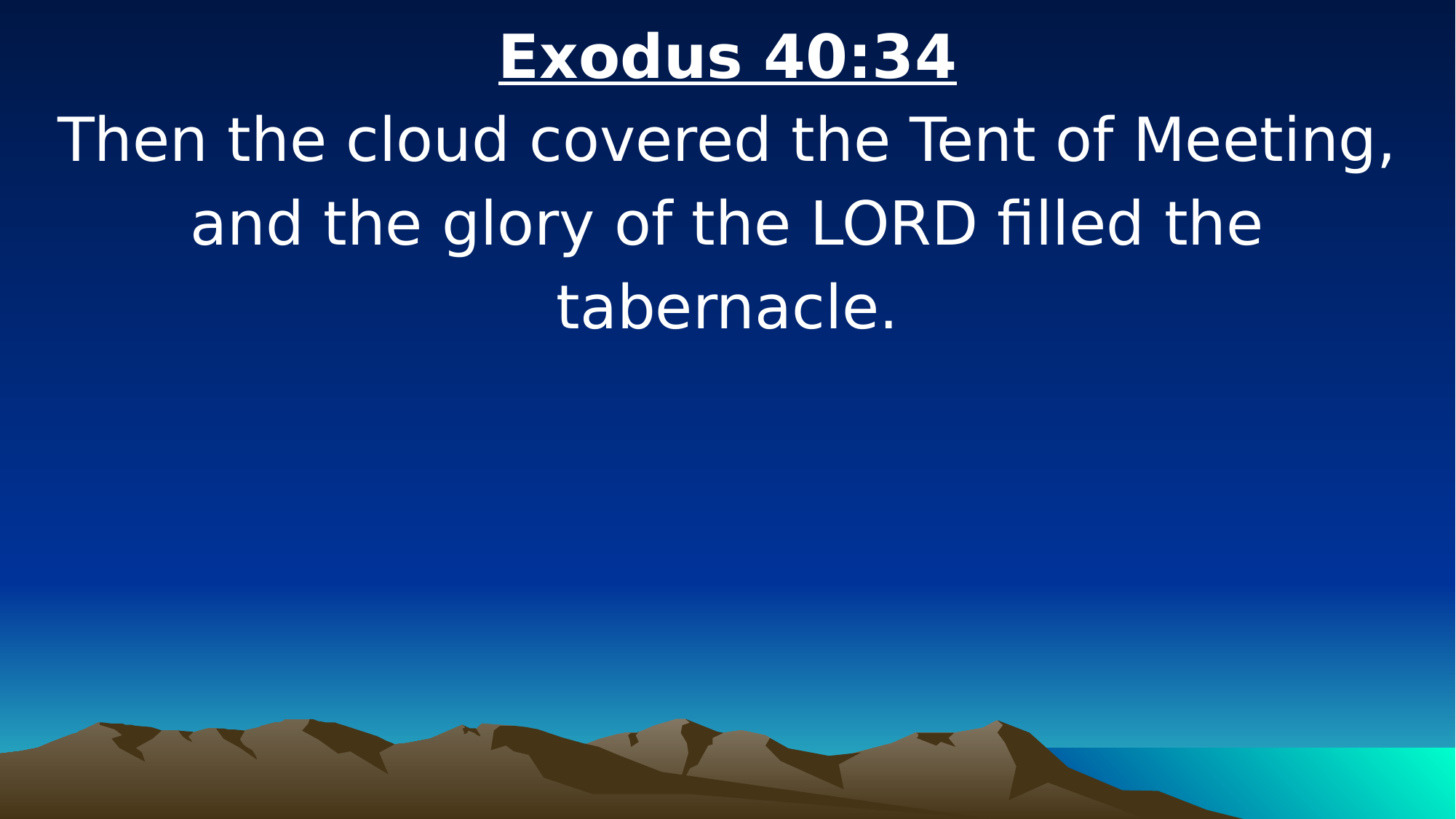

Exodus 40:34
Then the cloud covered the Tent of Meeting, and the glory of the LORD filled the tabernacle.